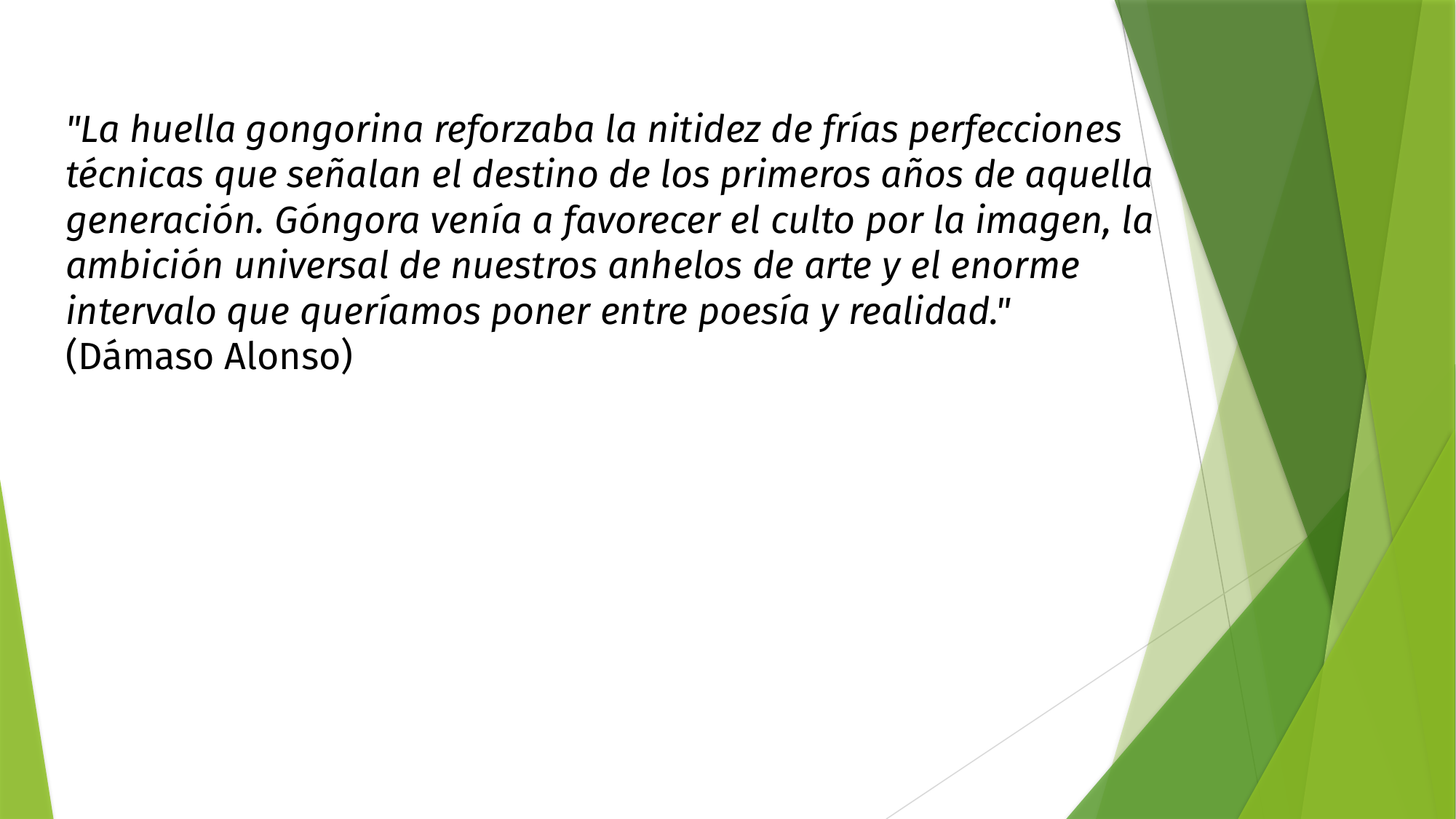

"La huella gongorina reforzaba la nitidez de frías perfecciones técnicas que señalan el destino de los primeros años de aquella generación. Góngora venía a favorecer el culto por la imagen, la ambición universal de nuestros anhelos de arte y el enorme intervalo que queríamos poner entre poesía y realidad." (Dámaso Alonso)